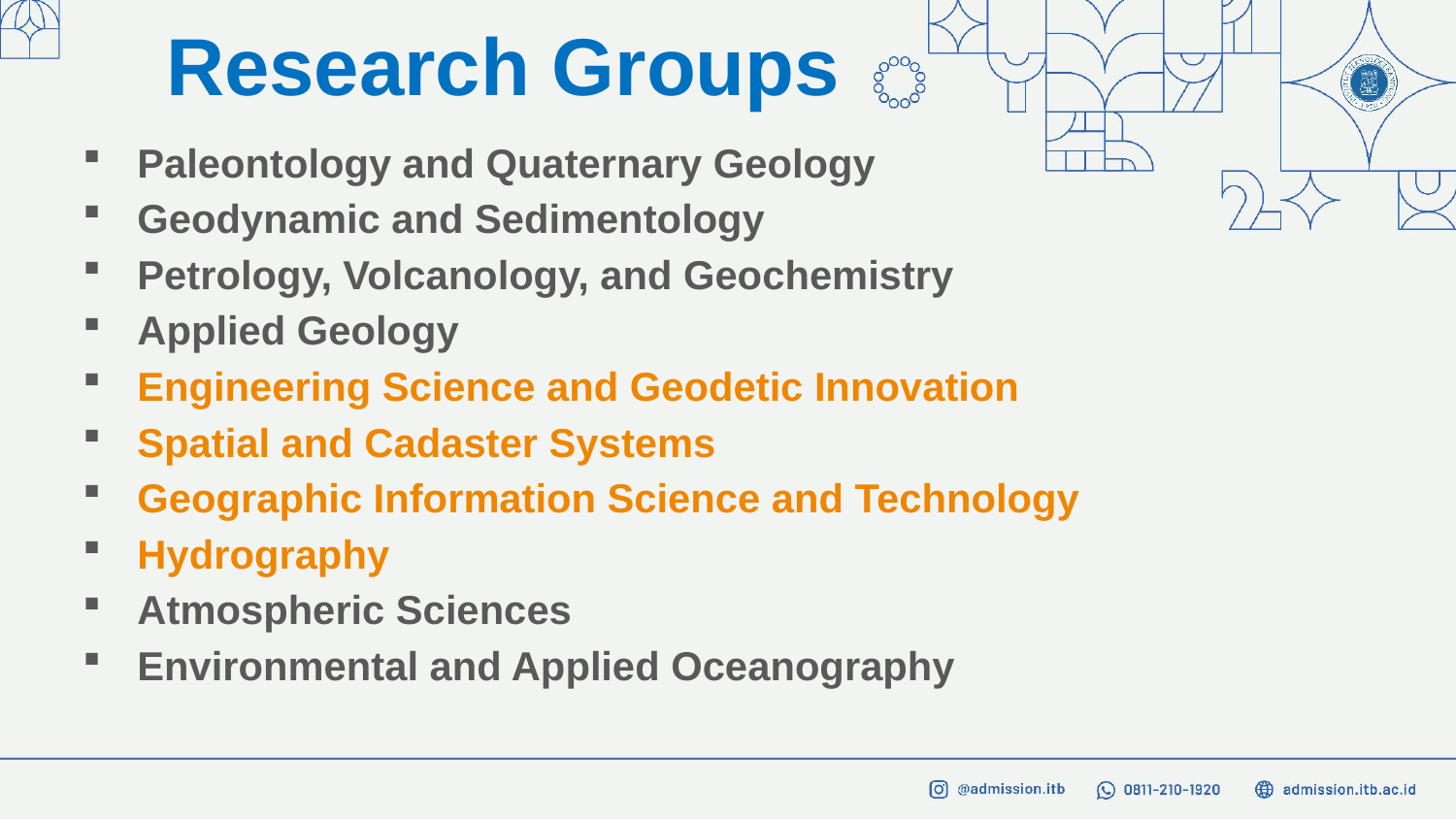

# Research Groups
Paleontology and Quaternary Geology
Geodynamic and Sedimentology
Petrology, Volcanology, and Geochemistry
Applied Geology
Engineering Science and Geodetic Innovation
Spatial and Cadaster Systems
Geographic Information Science and Technology
Hydrography
Atmospheric Sciences
Environmental and Applied Oceanography